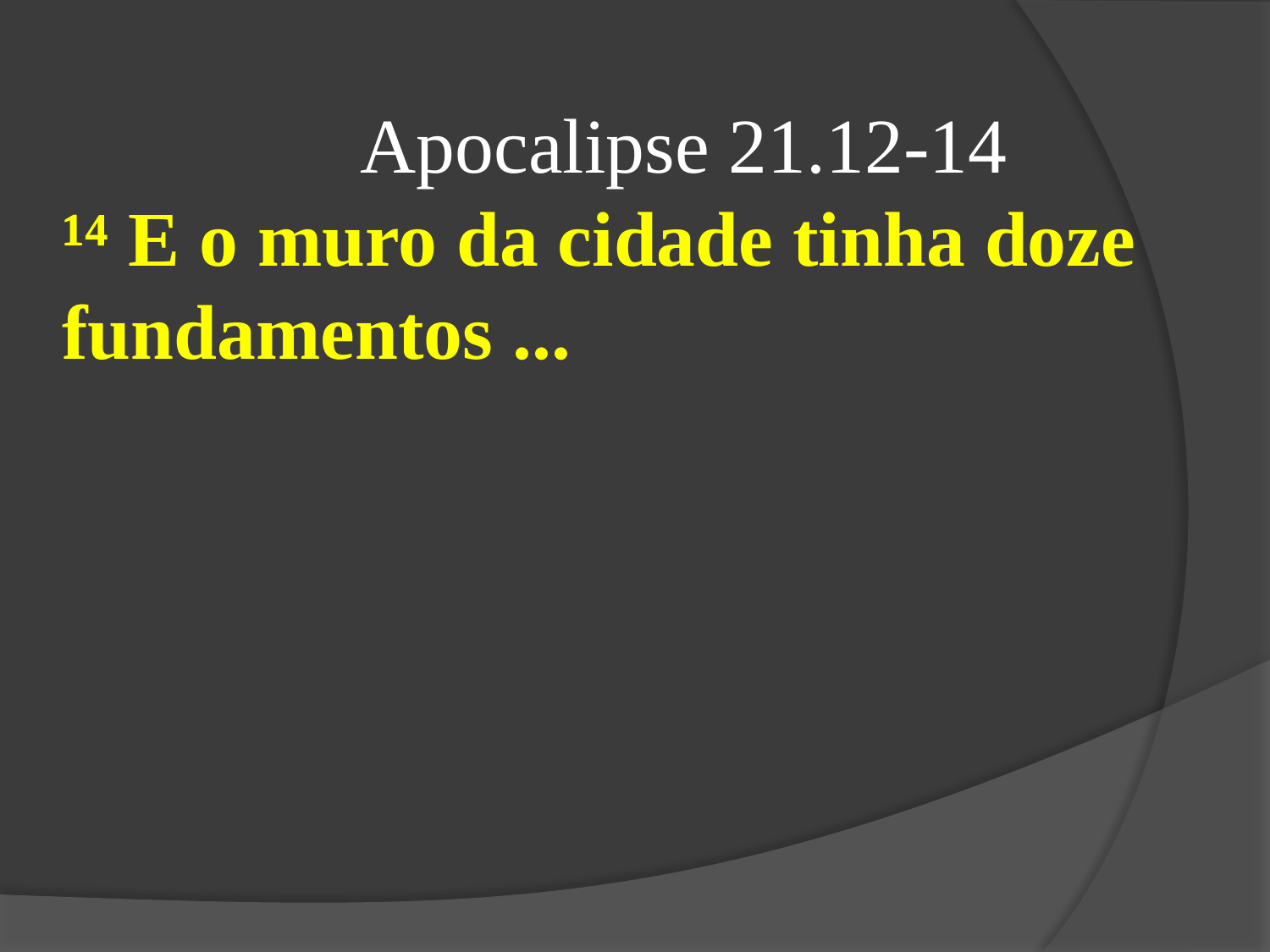

Apocalipse 21.12-14
¹⁴ E o muro da cidade tinha doze fundamentos ...